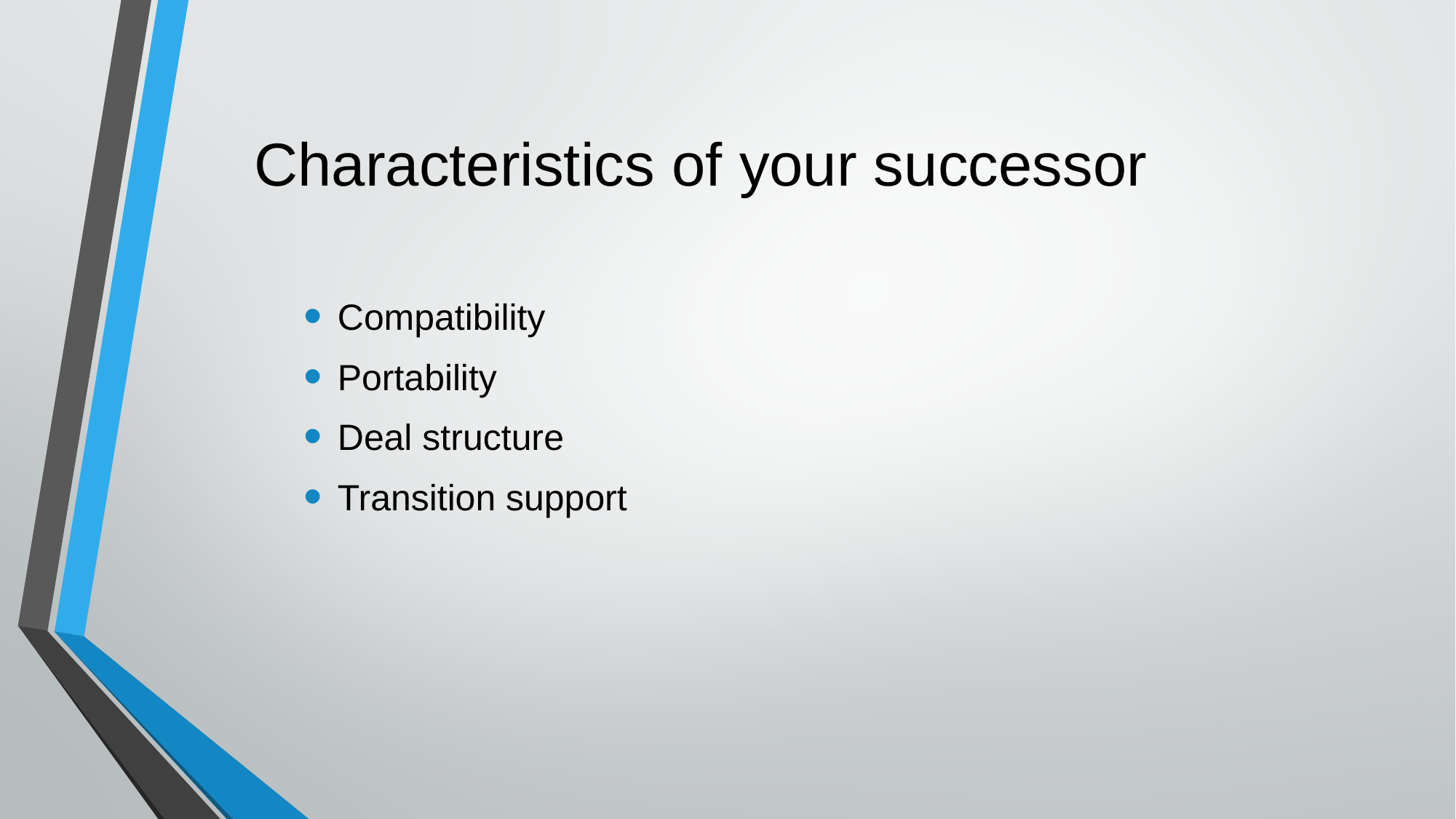

# Characteristics of your successor
Compatibility
Portability
Deal structure
Transition support